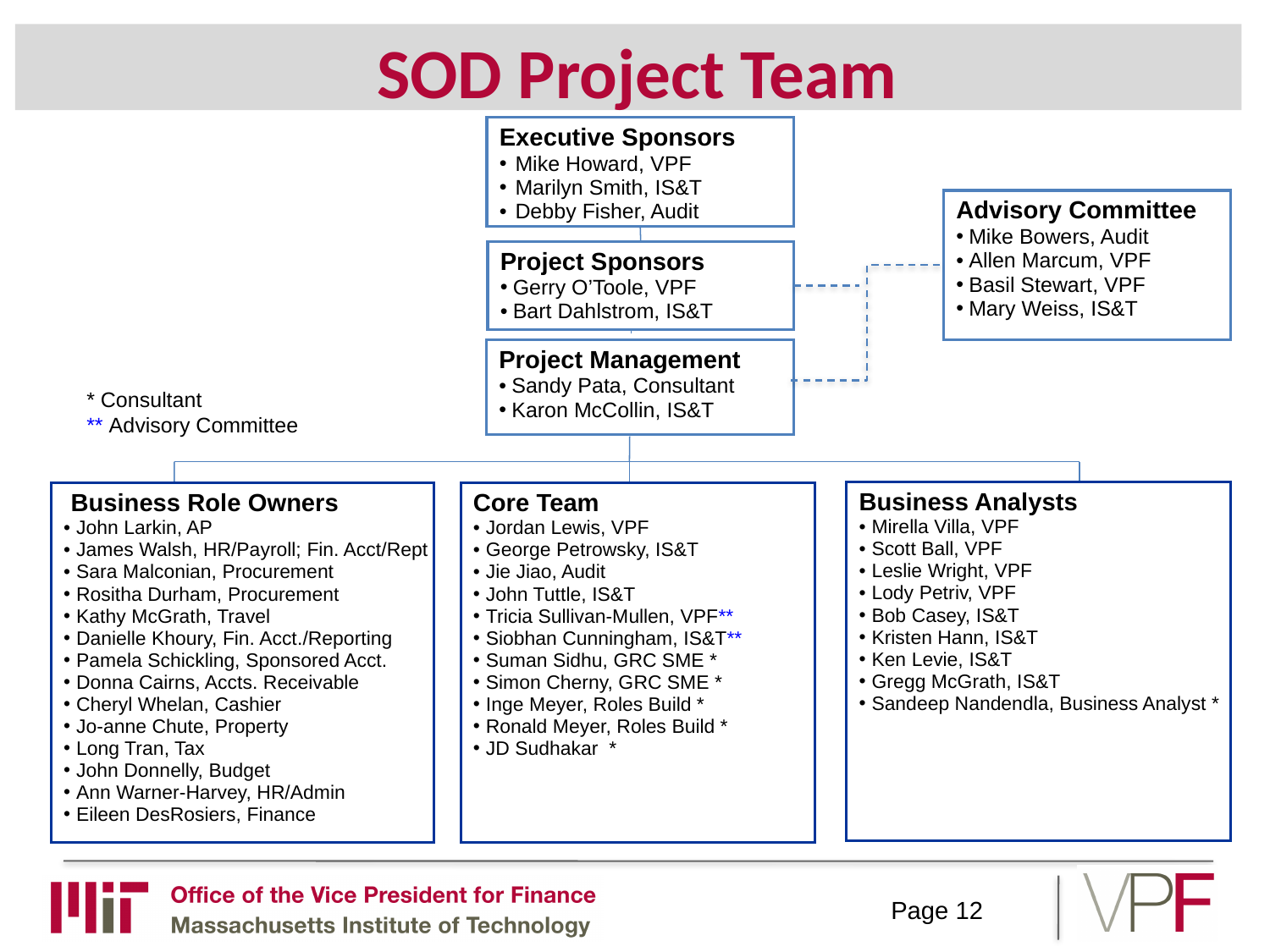

# SOD Project Team
Executive Sponsors
Mike Howard, VPF
Marilyn Smith, IS&T
Debby Fisher, Audit
Advisory Committee
Mike Bowers, Audit
Allen Marcum, VPF
Basil Stewart, VPF
Mary Weiss, IS&T
Project Sponsors
Gerry O’Toole, VPF
Bart Dahlstrom, IS&T
Project Management
Sandy Pata, Consultant
Karon McCollin, IS&T
* Consultant
** Advisory Committee
Business Analysts
Mirella Villa, VPF
Scott Ball, VPF
Leslie Wright, VPF
Lody Petriv, VPF
Bob Casey, IS&T
Kristen Hann, IS&T
Ken Levie, IS&T
Gregg McGrath, IS&T
Sandeep Nandendla, Business Analyst *

 Business Role Owners
John Larkin, AP
James Walsh, HR/Payroll; Fin. Acct/Rept
Sara Malconian, Procurement
Rositha Durham, Procurement
Kathy McGrath, Travel
Danielle Khoury, Fin. Acct./Reporting
Pamela Schickling, Sponsored Acct.
Donna Cairns, Accts. Receivable
Cheryl Whelan, Cashier
Jo-anne Chute, Property
Long Tran, Tax
John Donnelly, Budget
Ann Warner-Harvey, HR/Admin
Eileen DesRosiers, Finance

Core Team
Jordan Lewis, VPF
George Petrowsky, IS&T
Jie Jiao, Audit
John Tuttle, IS&T
Tricia Sullivan-Mullen, VPF**
Siobhan Cunningham, IS&T**
Suman Sidhu, GRC SME *
Simon Cherny, GRC SME *
Inge Meyer, Roles Build *
Ronald Meyer, Roles Build *
JD Sudhakar  *

Page 12